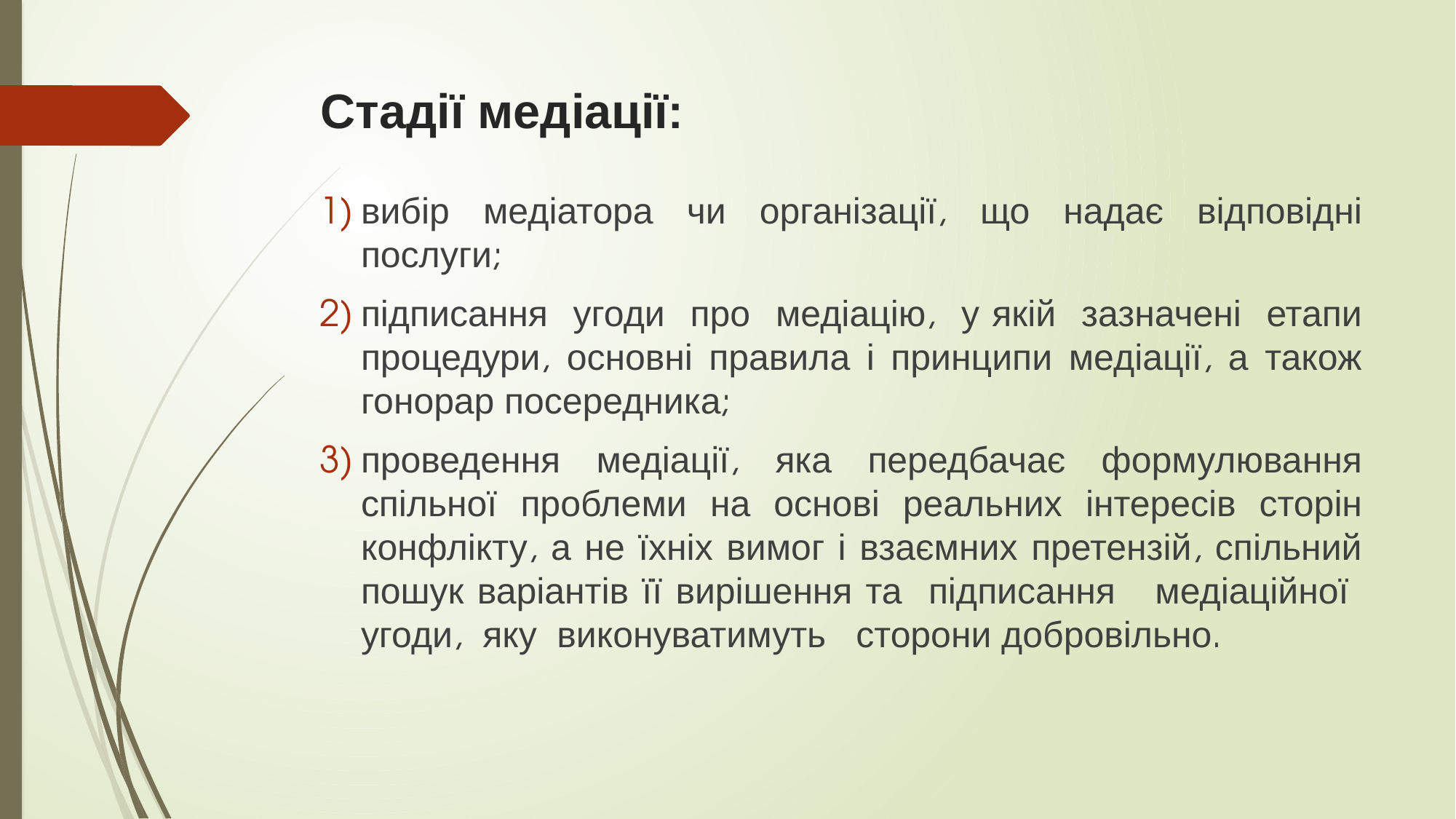

# Стадії медіації:
вибір медіатора чи організації, що надає відповідні послуги;
підписання  угоди  про  медіацію,  у якій  зазначені  етапи процедури, основні правила і принципи медіації, а також гонорар посередника;
проведення медіації, яка передбачає формулювання спільної проблеми на основі реальних інтересів сторін конфлікту, а не їхніх вимог і взаємних претензій, спільний пошук варіантів її вирішення та  підписання   медіаційної  угоди,  яку  виконуватимуть   сторони добровільно.